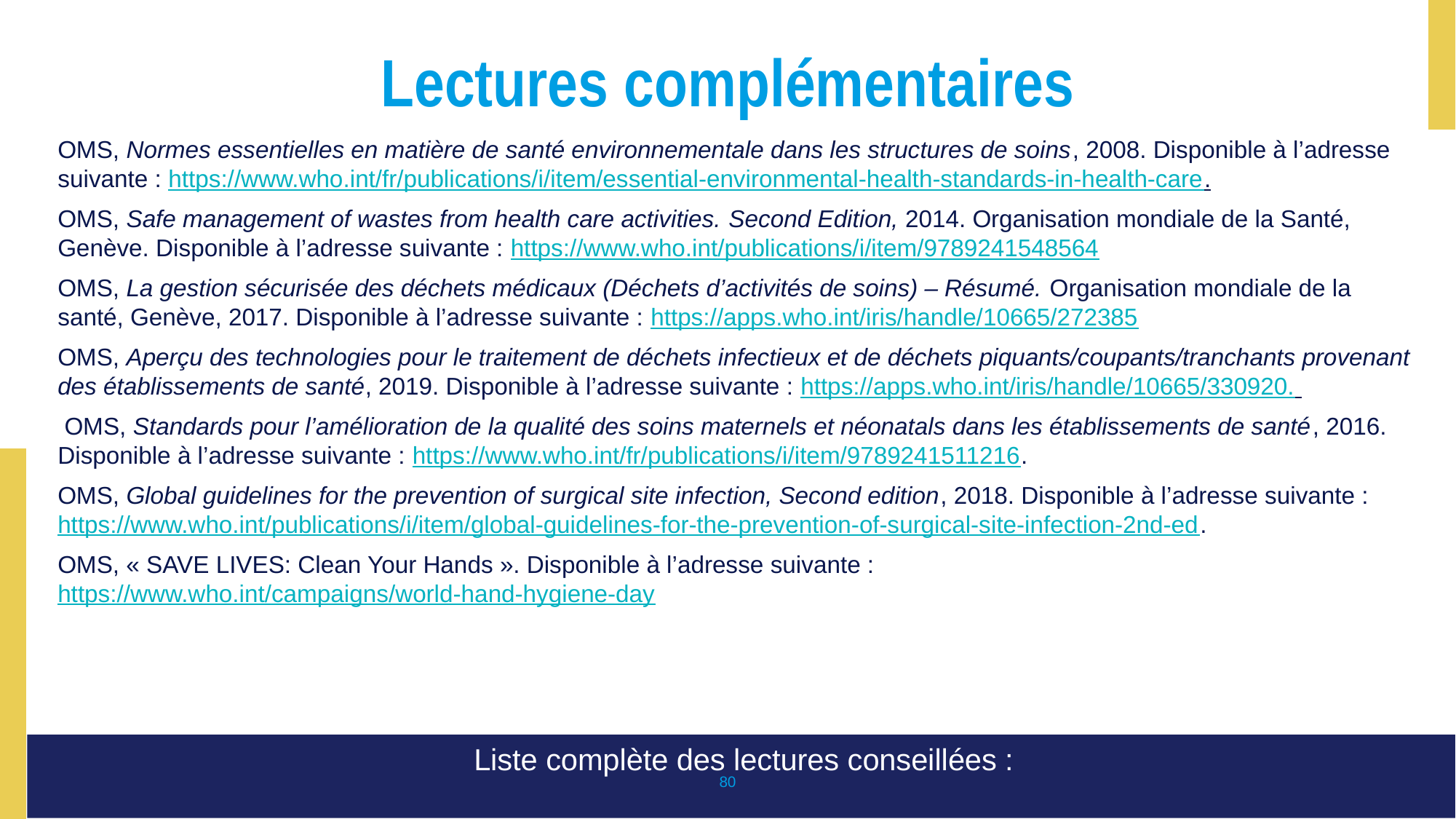

# Lectures complémentaires
OMS, Normes essentielles en matière de santé environnementale dans les structures de soins, 2008. Disponible à l’adresse suivante : https://www.who.int/fr/publications/i/item/essential-environmental-health-standards-in-health-care.
OMS, Safe management of wastes from health care activities. Second Edition, 2014. Organisation mondiale de la Santé, Genève. Disponible à l’adresse suivante : https://www.who.int/publications/i/item/9789241548564
OMS, La gestion sécurisée des déchets médicaux (Déchets d’activités de soins) – Résumé. Organisation mondiale de la santé, Genève, 2017. Disponible à l’adresse suivante : https://apps.who.int/iris/handle/10665/272385
OMS, Aperçu des technologies pour le traitement de déchets infectieux et de déchets piquants/coupants/tranchants provenant des établissements de santé, 2019. Disponible à l’adresse suivante : https://apps.who.int/iris/handle/10665/330920.
 OMS, Standards pour l’amélioration de la qualité des soins maternels et néonatals dans les établissements de santé, 2016. Disponible à l’adresse suivante : https://www.who.int/fr/publications/i/item/9789241511216.
OMS, Global guidelines for the prevention of surgical site infection, Second edition, 2018. Disponible à l’adresse suivante : https://www.who.int/publications/i/item/global-guidelines-for-the-prevention-of-surgical-site-infection-2nd-ed.
OMS, « SAVE LIVES: Clean Your Hands ». Disponible à l’adresse suivante : https://www.who.int/campaigns/world-hand-hygiene-day
Liste complète des lectures conseillées :
https://washinhcf.org/resource/summary-of-all-who-and-related-resources-on-wash-in-hcf/
80